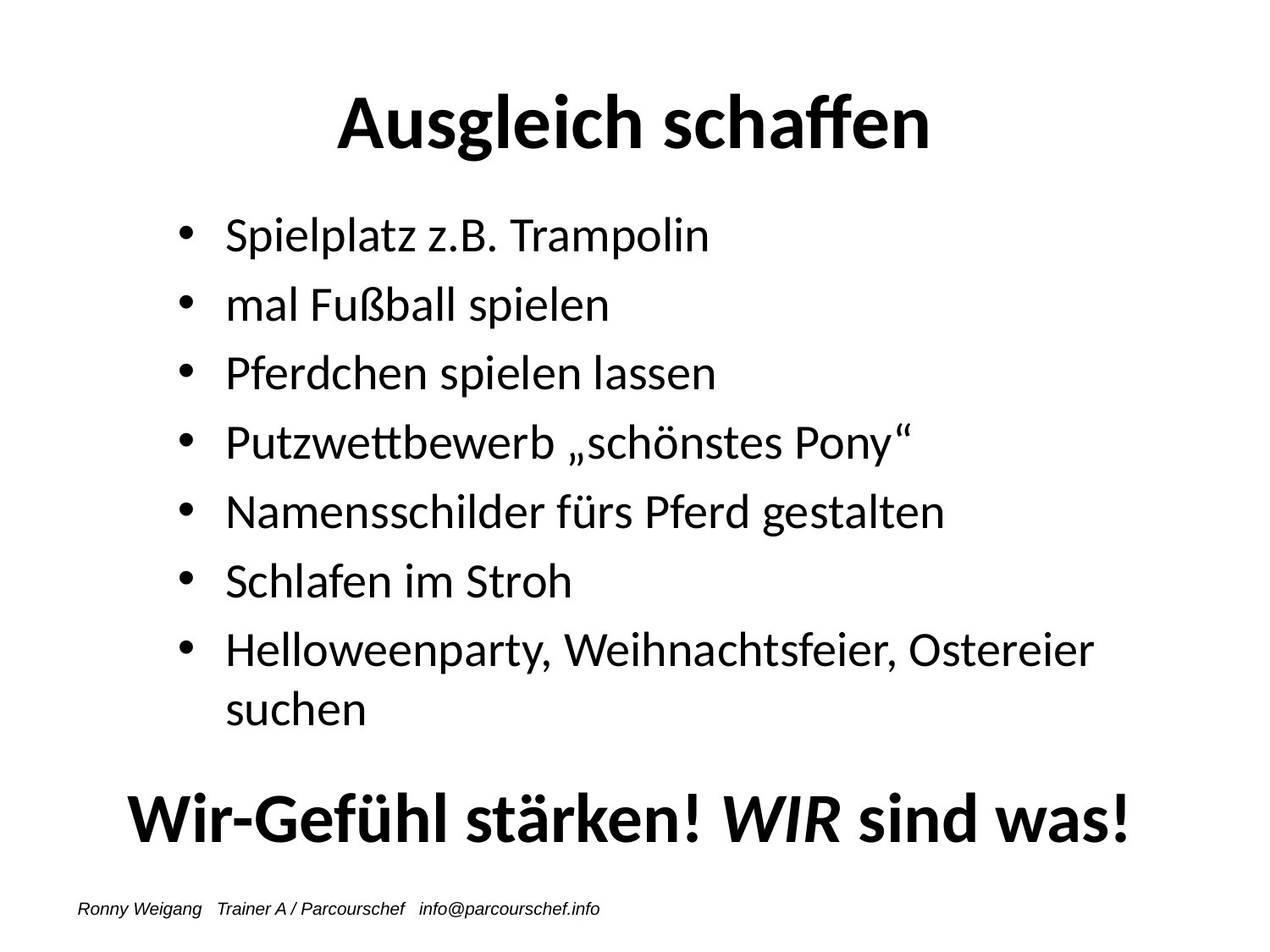

# Ausgleich schaffen
Spielplatz z.B. Trampolin
mal Fußball spielen
Pferdchen spielen lassen
Putzwettbewerb „schönstes Pony“
Namensschilder fürs Pferd gestalten
Schlafen im Stroh
Helloweenparty, Weihnachtsfeier, Ostereier suchen

Wir-Gefühl stärken! WIR sind was!

Ronny Weigang   Trainer A / Parcourschef   info@parcourschef.info